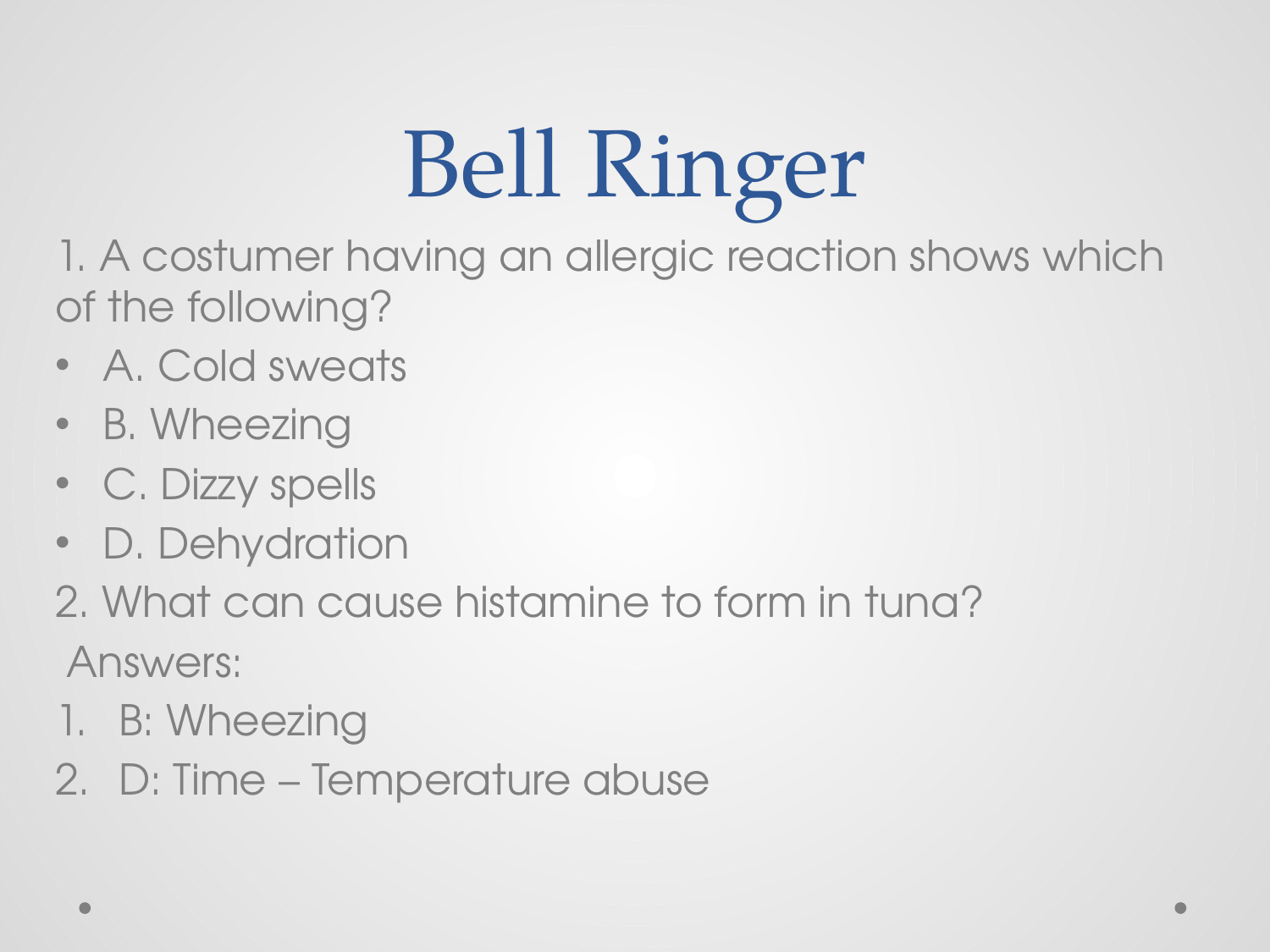

# Bell Ringer
1. A costumer having an allergic reaction shows which of the following?
A. Cold sweats
B. Wheezing
C. Dizzy spells
D. Dehydration
2. What can cause histamine to form in tuna?
 Answers:
B: Wheezing
D: Time – Temperature abuse